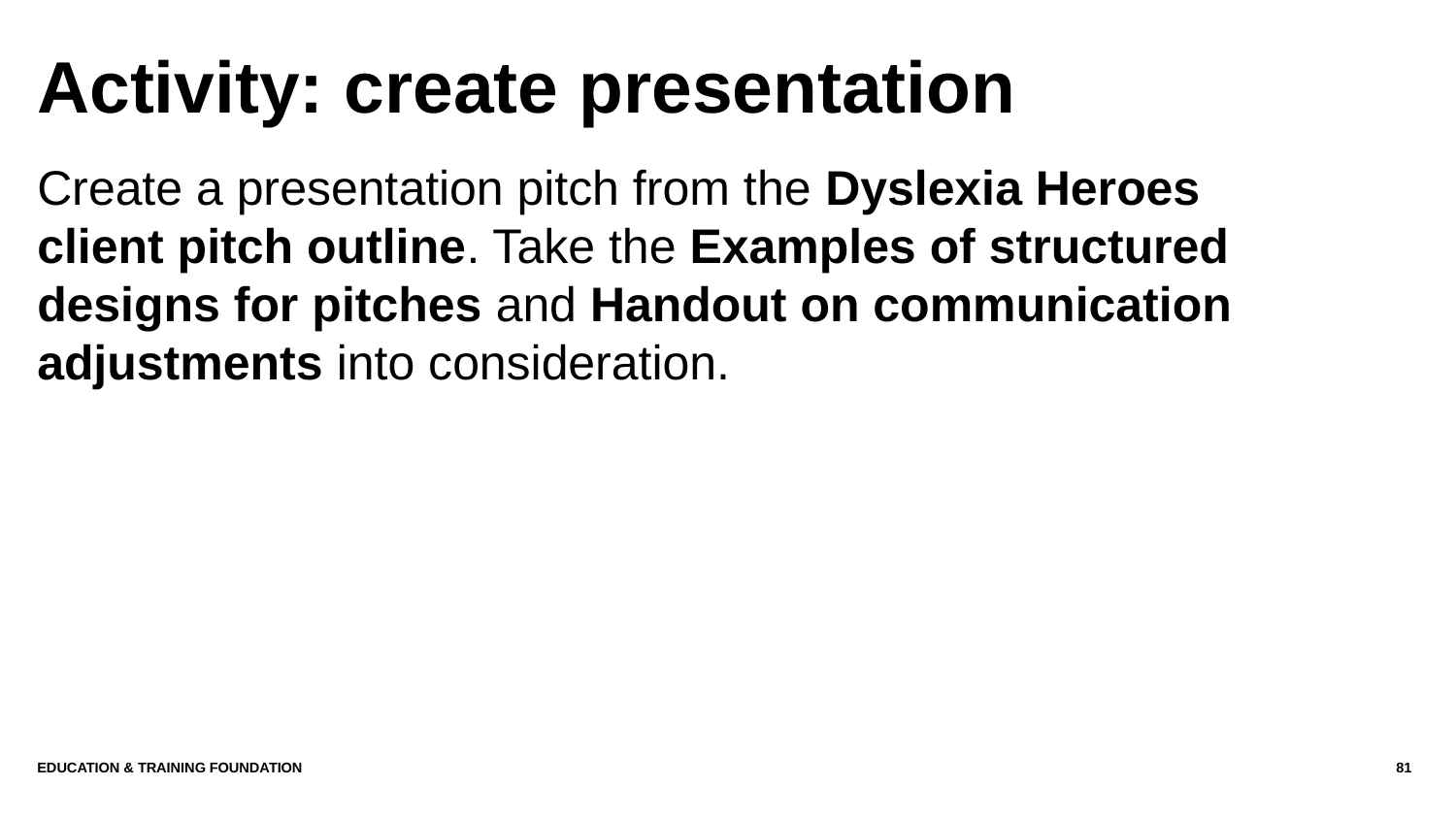

# Activity: create presentation
Create a presentation pitch from the Dyslexia Heroes client pitch outline. Take the Examples of structured designs for pitches and Handout on communication adjustments into consideration.
Education & Training Foundation
81